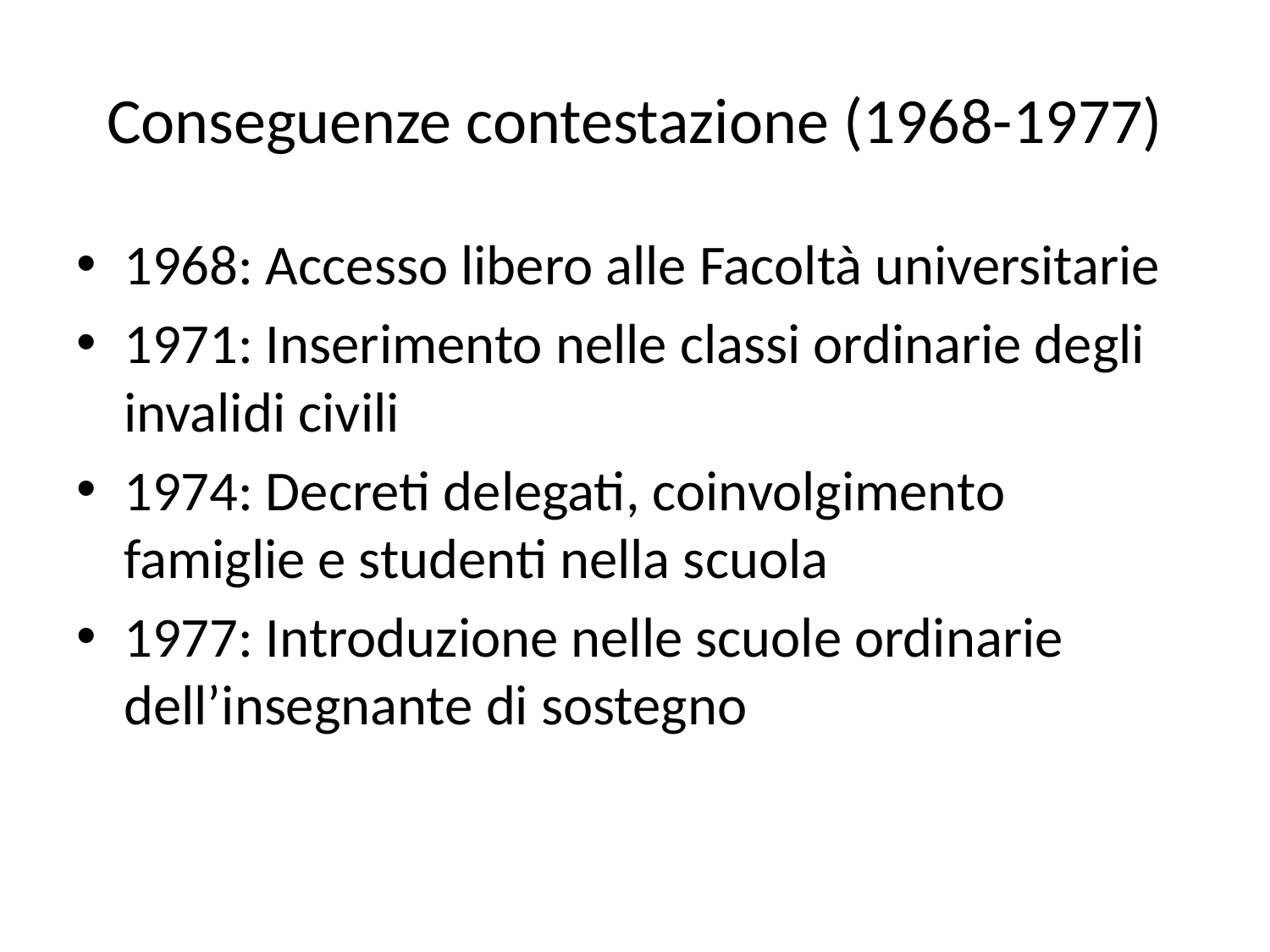

# Conseguenze contestazione (1968-1977)
1968: Accesso libero alle Facoltà universitarie
1971: Inserimento nelle classi ordinarie degli invalidi civili
1974: Decreti delegati, coinvolgimento famiglie e studenti nella scuola
1977: Introduzione nelle scuole ordinarie dell’insegnante di sostegno